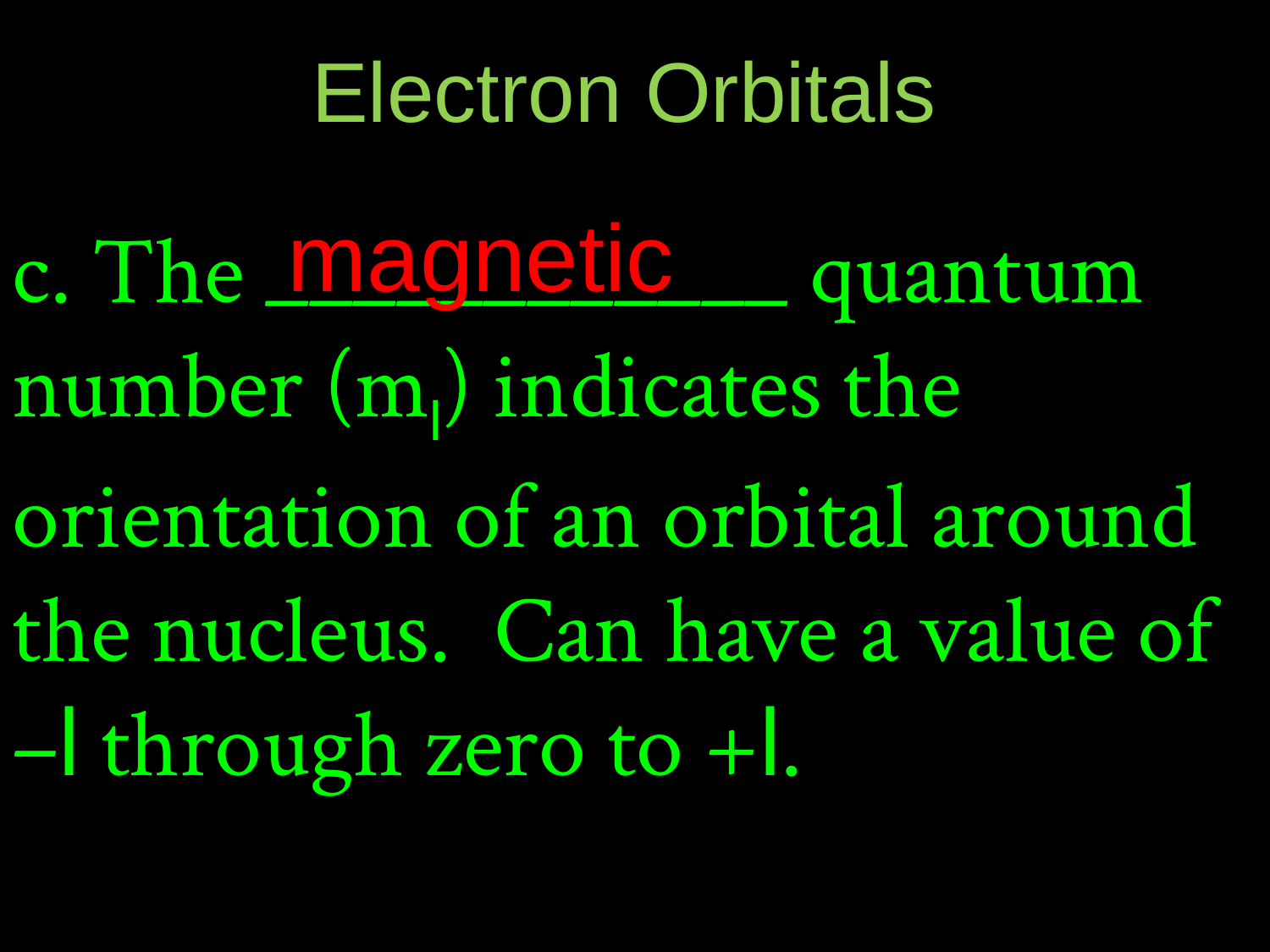

Electron Orbitals
magnetic
c. The ____________ quantum number (ml) indicates the orientation of an orbital around the nucleus.  Can have a value of –l through zero to +l.